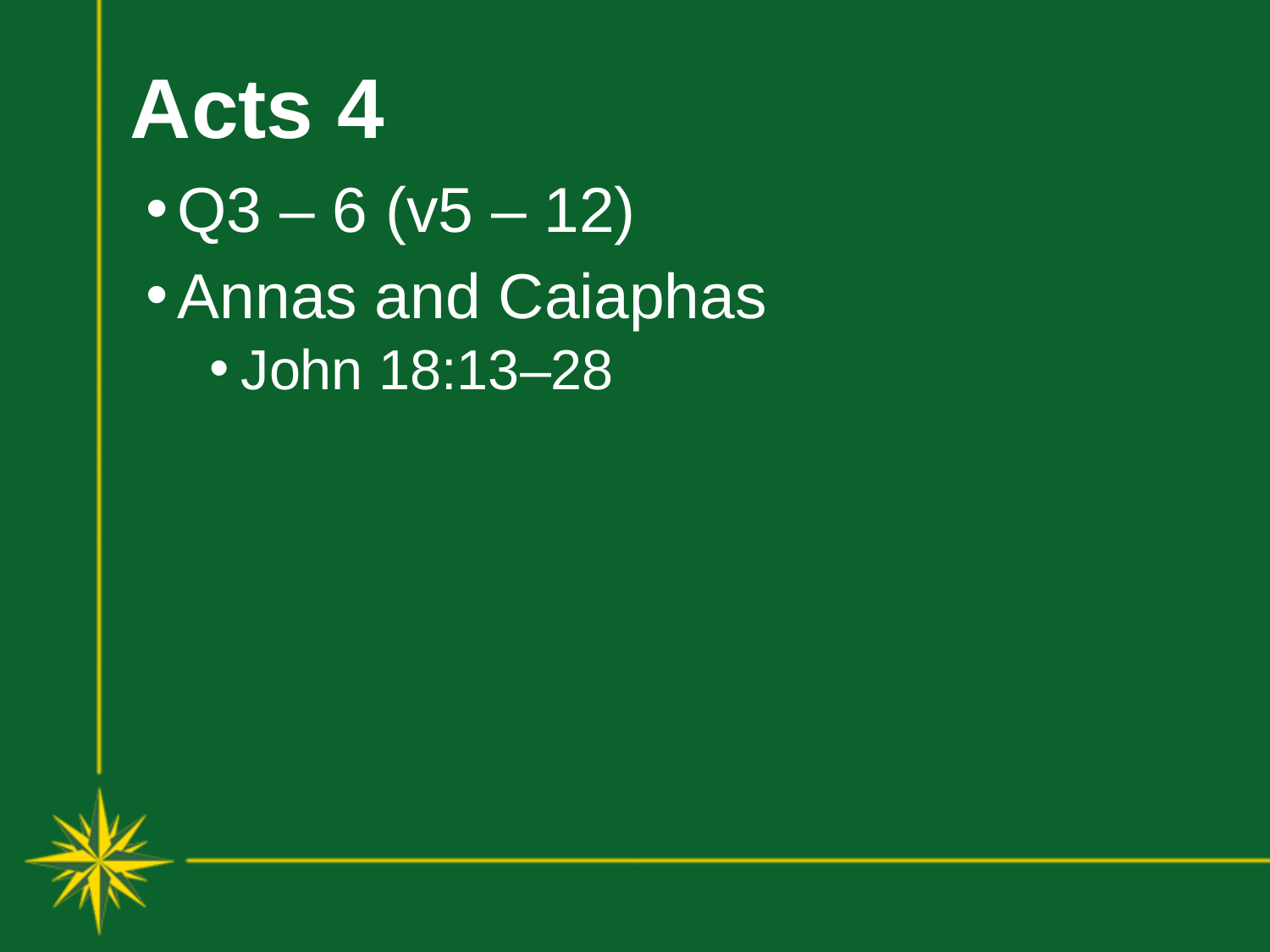

# Acts 4
Q3 – 6 (v5 – 12)
Annas and Caiaphas
John 18:13–28